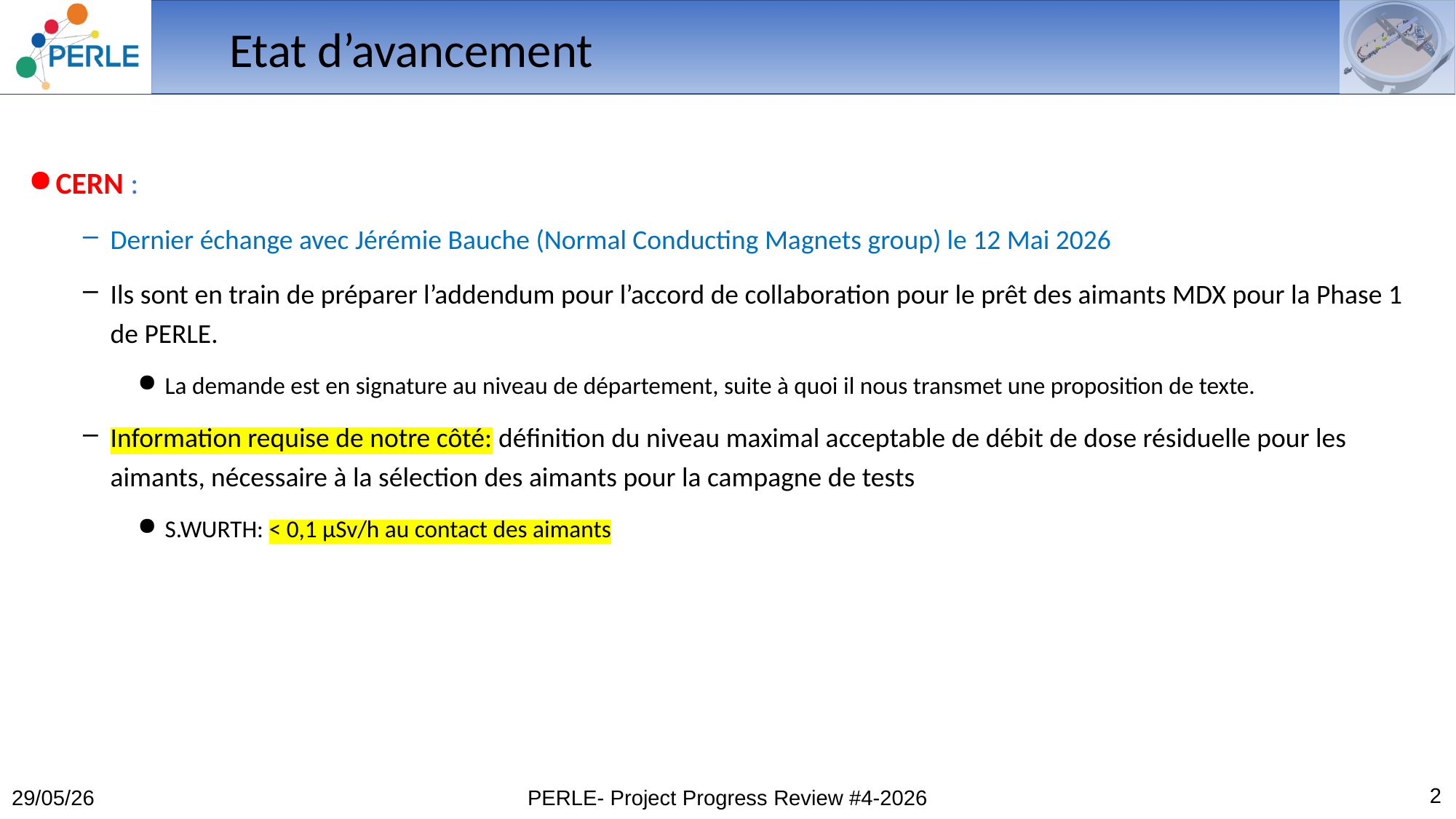

# Etat d’avancement
CERN :
Dernier échange avec Jérémie Bauche (Normal Conducting Magnets group) le 12 Mai 2026
Ils sont en train de préparer l’addendum pour l’accord de collaboration pour le prêt des aimants MDX pour la Phase 1 de PERLE.
La demande est en signature au niveau de département, suite à quoi il nous transmet une proposition de texte.
Information requise de notre côté: définition du niveau maximal acceptable de débit de dose résiduelle pour les aimants, nécessaire à la sélection des aimants pour la campagne de tests
S.WURTH: < 0,1 µSv/h au contact des aimants
2
29/05/26
PERLE- Project Progress Review #4-2026